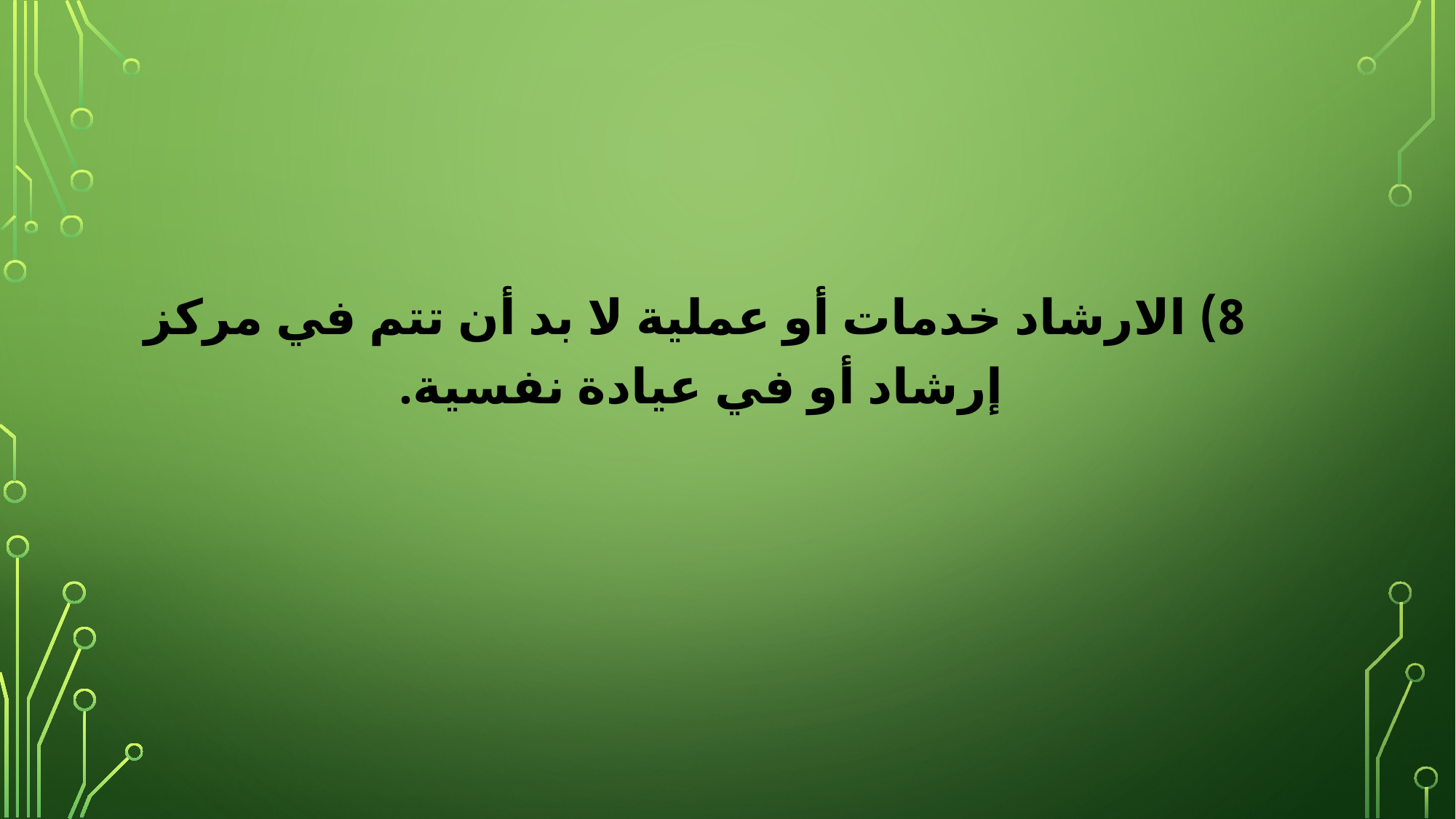

8) الارشاد خدمات أو عملية لا بد أن تتم في مركز إرشاد أو في عيادة نفسية.